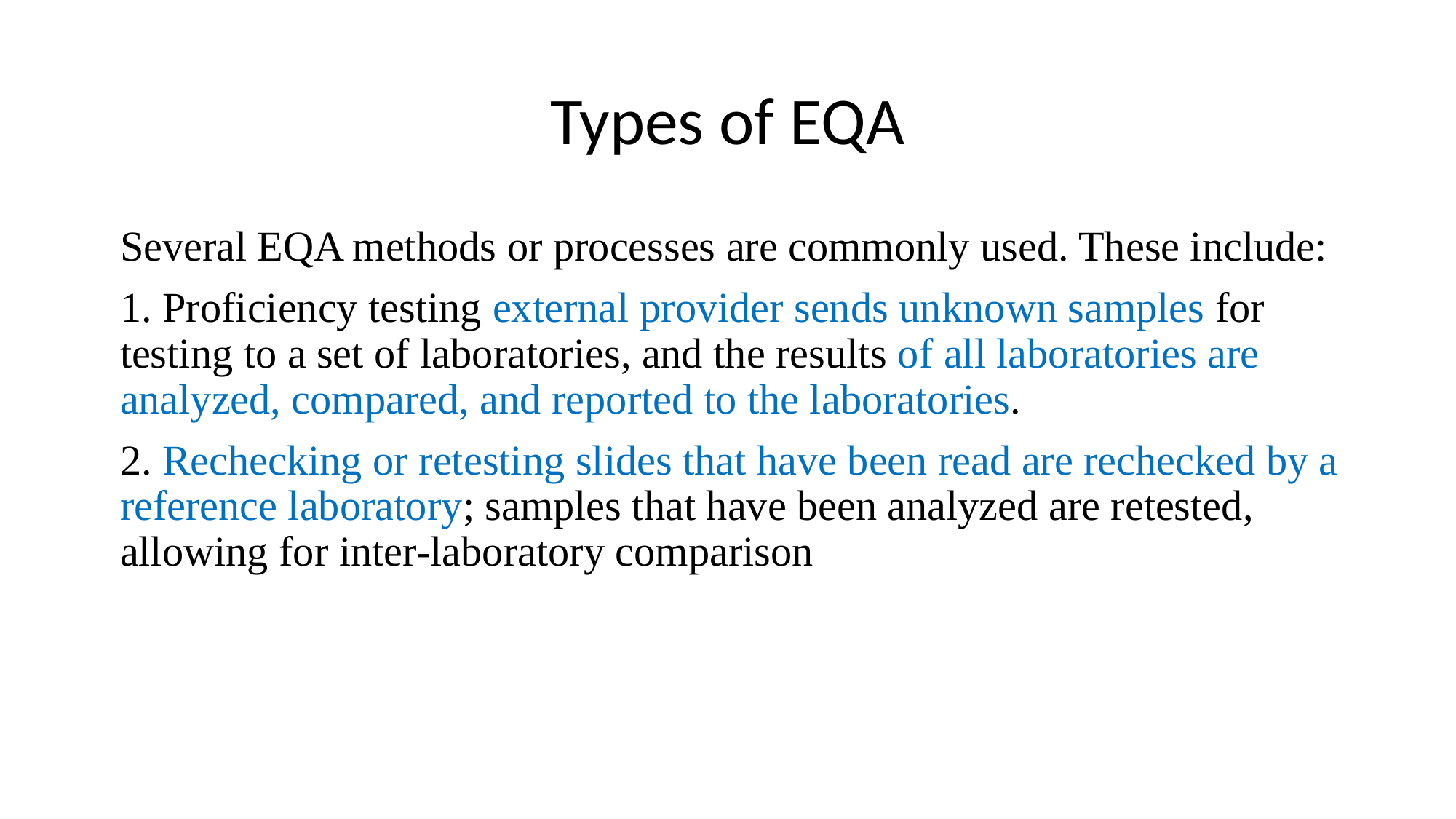

# Types of EQA
Several EQA methods or processes are commonly used. These include:
1. Proficiency testing external provider sends unknown samples for testing to a set of laboratories, and the results of all laboratories are analyzed, compared, and reported to the laboratories.
2. Rechecking or retesting slides that have been read are rechecked by a reference laboratory; samples that have been analyzed are retested, allowing for inter-laboratory comparison